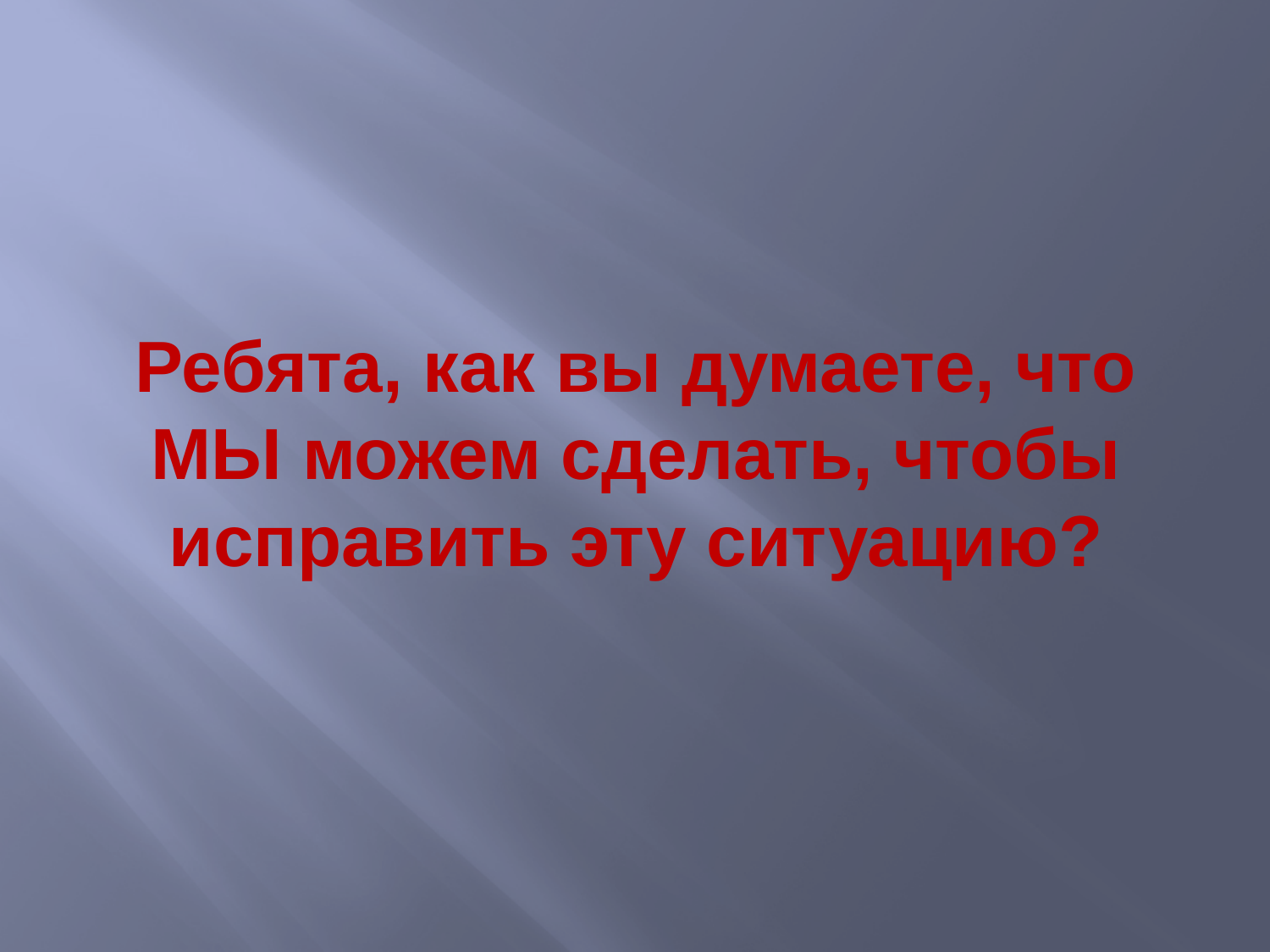

# Ребята, как вы думаете, что МЫ можем сделать, чтобы исправить эту ситуацию?